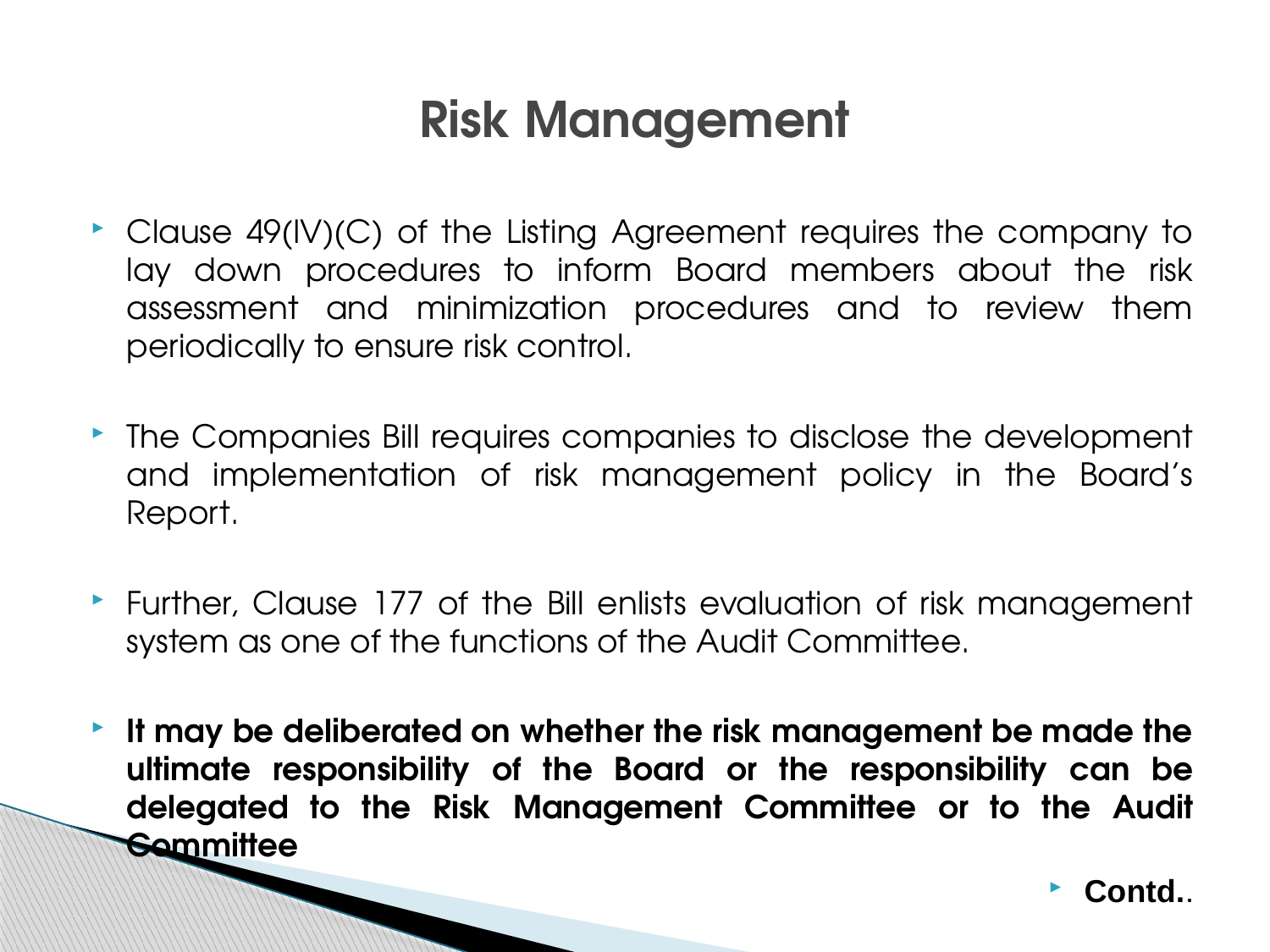

# Risk Management
Clause 49(IV)(C) of the Listing Agreement requires the company to lay down procedures to inform Board members about the risk assessment and minimization procedures and to review them periodically to ensure risk control.

The Companies Bill requires companies to disclose the development and implementation of risk management policy in the Board’s Report.

Further, Clause 177 of the Bill enlists evaluation of risk management system as one of the functions of the Audit Committee.

It may be deliberated on whether the risk management be made the ultimate responsibility of the Board or the responsibility can be delegated to the Risk Management Committee or to the Audit Committee
Contd..